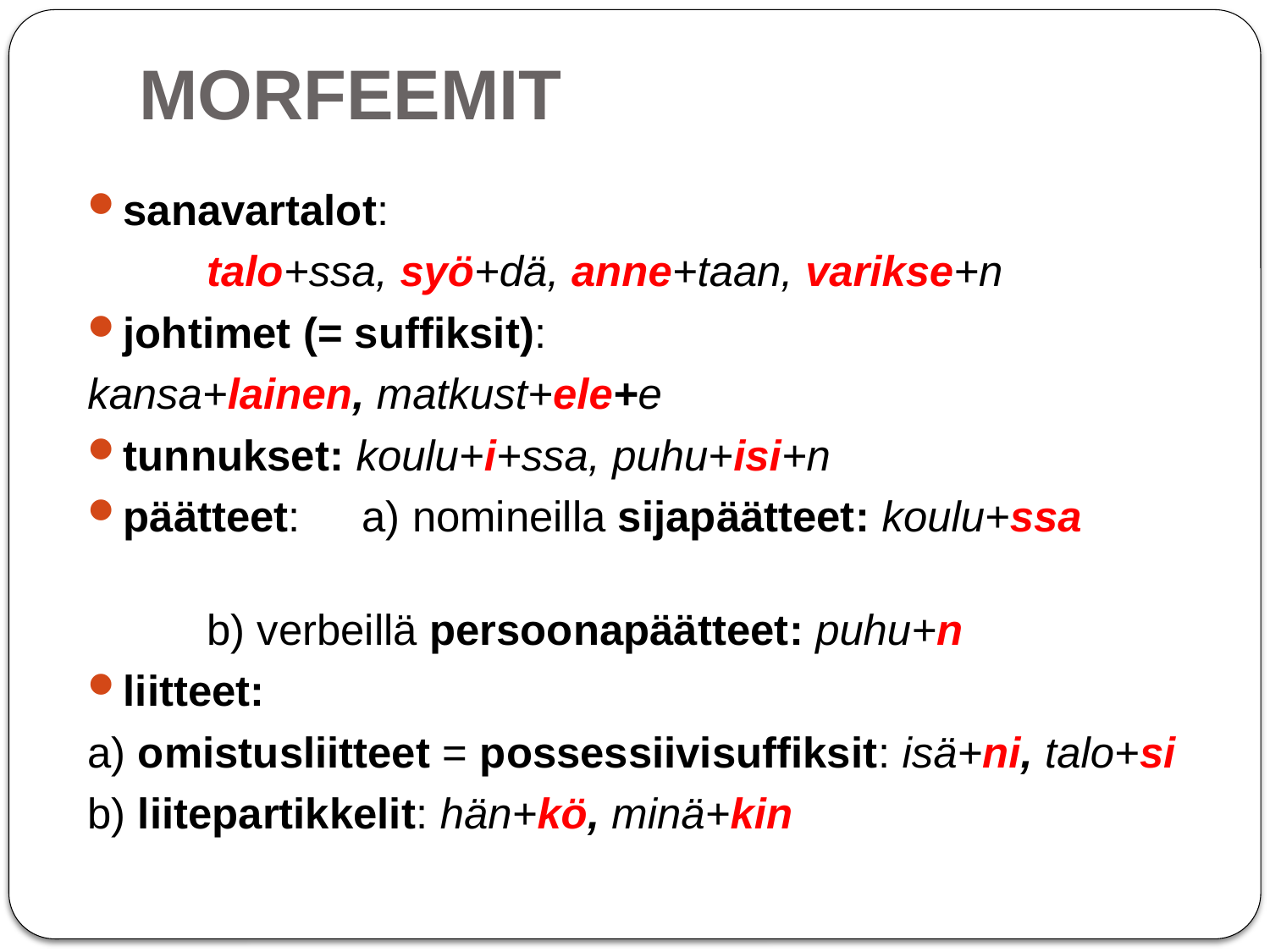

# MORFEEMIT
sanavartalot:
	talo+ssa, syö+dä, anne+taan, varikse+n
johtimet (= suffiksit):
kansa+lainen, matkust+ele+e
tunnukset: koulu+i+ssa, puhu+isi+n
päätteet: 	a) nomineilla sijapäätteet: koulu+ssa
		b) verbeillä persoonapäätteet: puhu+n
liitteet:
a) omistusliitteet = possessiivisuffiksit: isä+ni, talo+si
b) liitepartikkelit: hän+kö, minä+kin